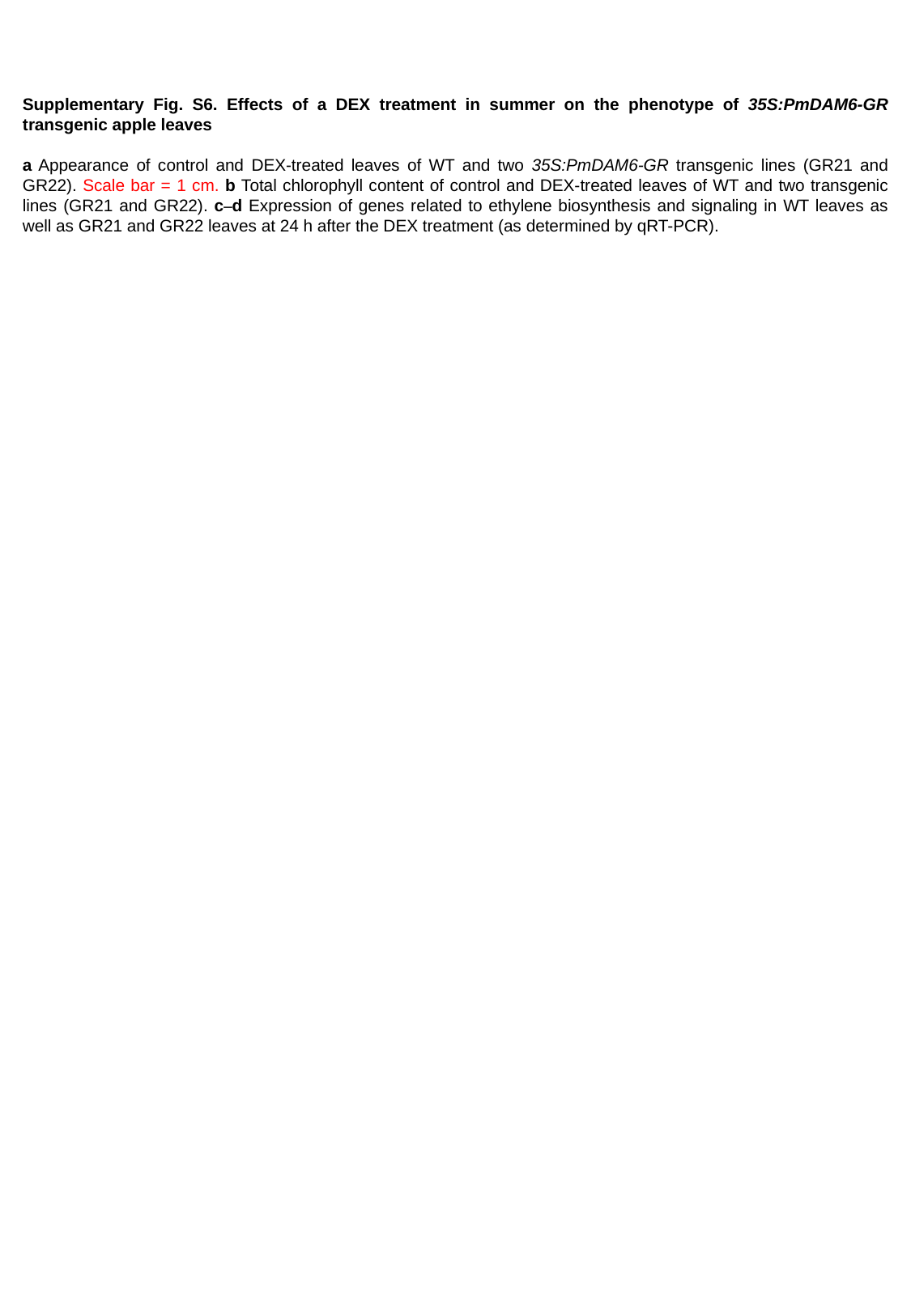

Supplementary Fig. S6. Effects of a DEX treatment in summer on the phenotype of 35S:PmDAM6-GR transgenic apple leaves

a Appearance of control and DEX-treated leaves of WT and two 35S:PmDAM6-GR transgenic lines (GR21 and GR22). Scale bar = 1 cm. b Total chlorophyll content of control and DEX-treated leaves of WT and two transgenic lines (GR21 and GR22). c–d Expression of genes related to ethylene biosynthesis and signaling in WT leaves as well as GR21 and GR22 leaves at 24 h after the DEX treatment (as determined by qRT-PCR).